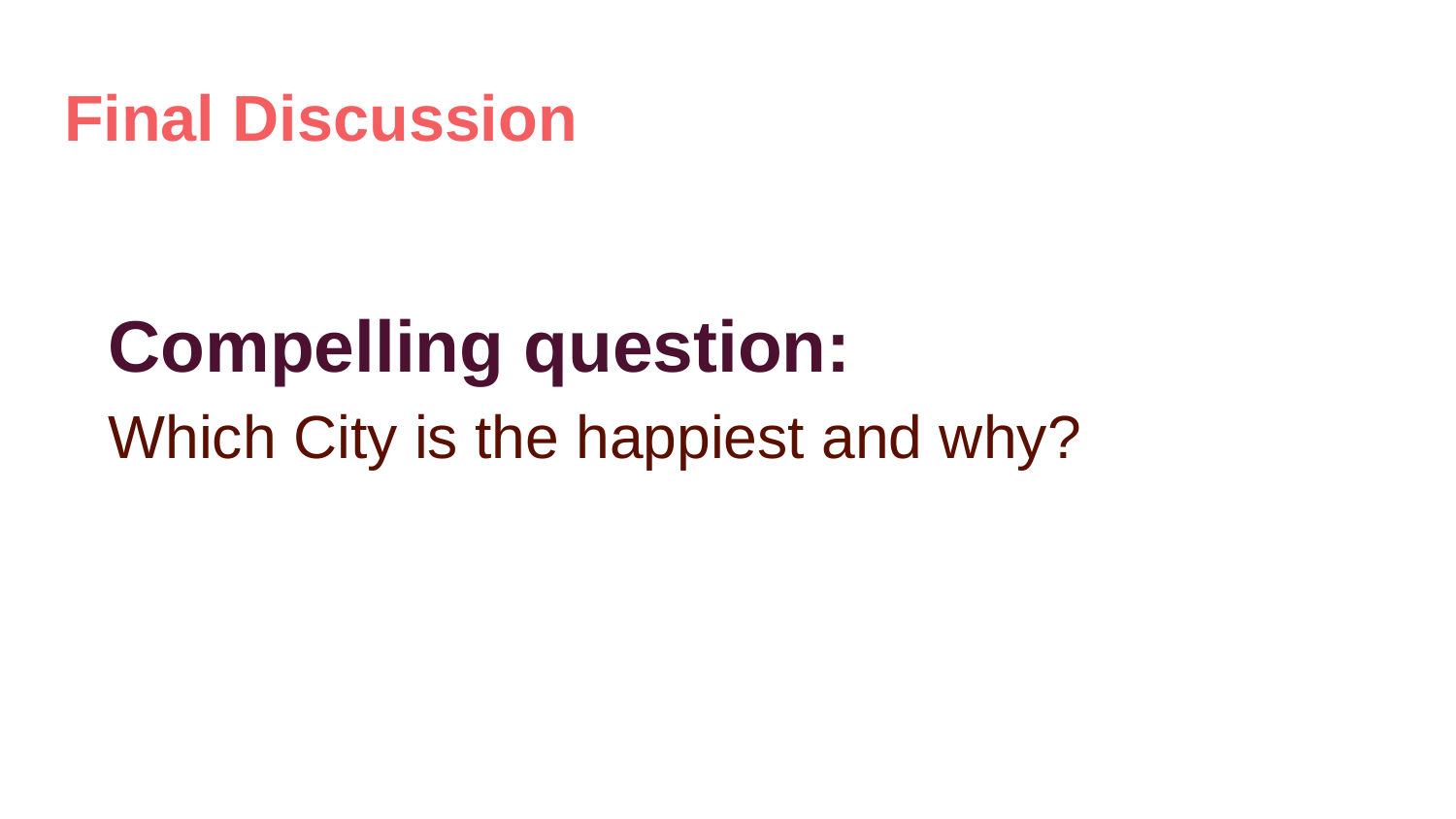

# Final Discussion
Compelling question:
Which City is the happiest and why?